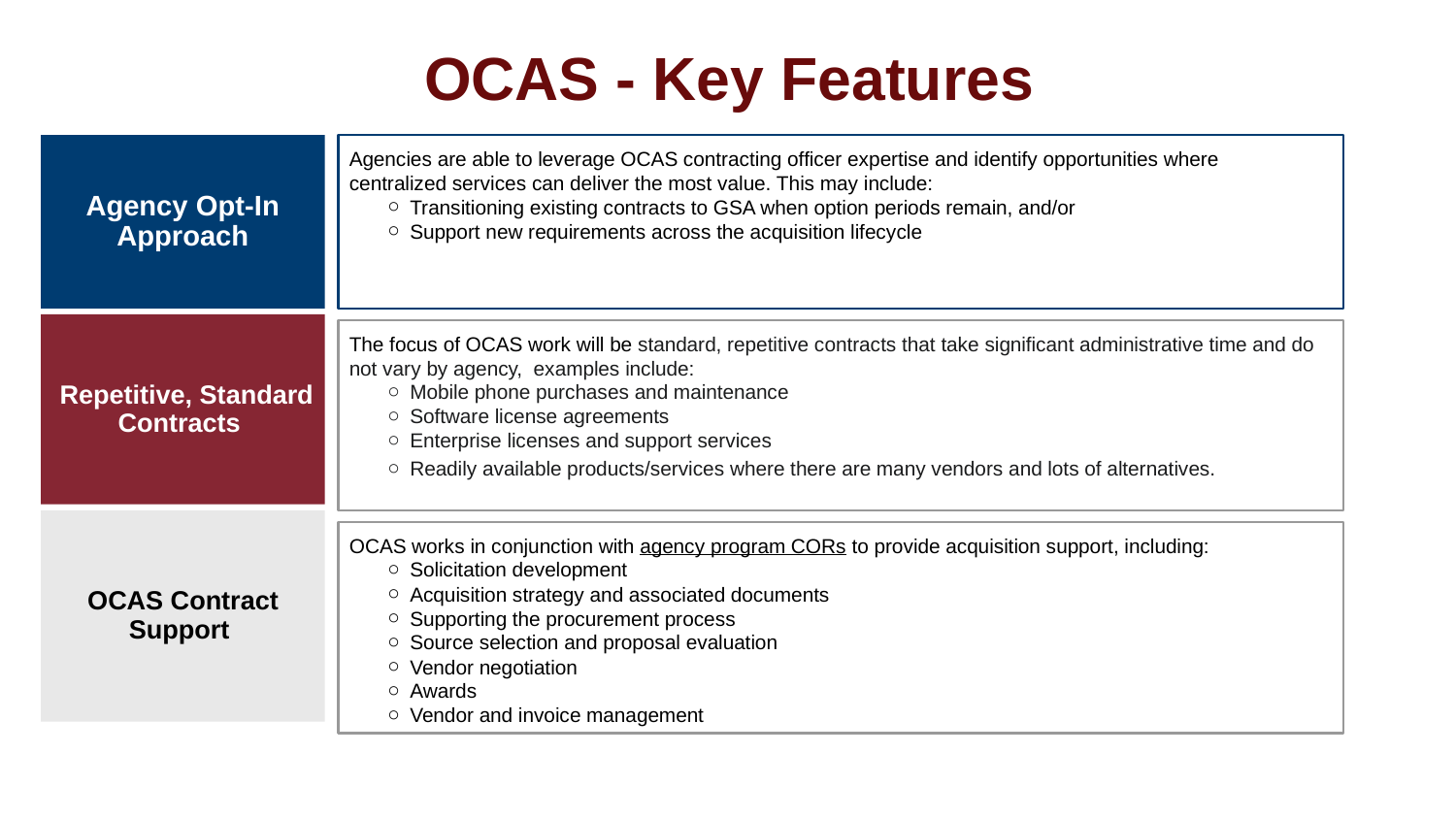

# OCAS - Key Features
Agency Opt-In Approach
Agencies are able to leverage OCAS contracting officer expertise and identify opportunities where centralized services can deliver the most value. This may include:
Transitioning existing contracts to GSA when option periods remain, and/or
Support new requirements across the acquisition lifecycle
 Repetitive, Standard Contracts
The focus of OCAS work will be standard, repetitive contracts that take significant administrative time and do not vary by agency,  examples include:
Mobile phone purchases and maintenance
Software license agreements
Enterprise licenses and support services
Readily available products/services where there are many vendors and lots of alternatives.

OCAS Contract Support
OCAS works in conjunction with agency program CORs to provide acquisition support, including:
Solicitation development
Acquisition strategy and associated documents
Supporting the procurement process
Source selection and proposal evaluation
Vendor negotiation
Awards
Vendor and invoice management